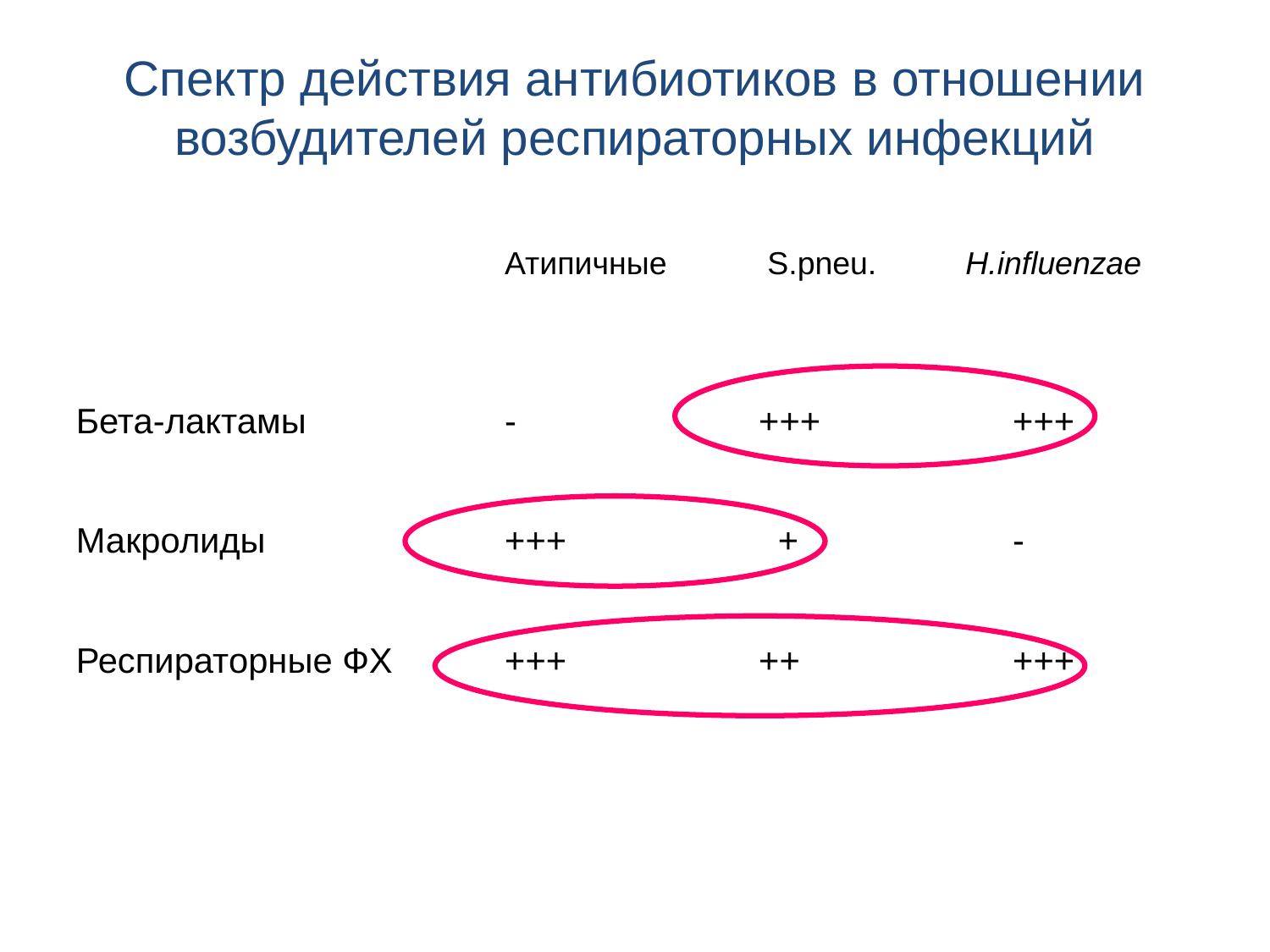

Спектр действия антибиотиков в отношении возбудителей респираторных инфекций
				Атипичные	 S.pneu.	         H.influenzae

Бета-лактамы		-		+++		+++
Макролиды		+++		  +		-
Респираторные ФХ 	+++		++		+++